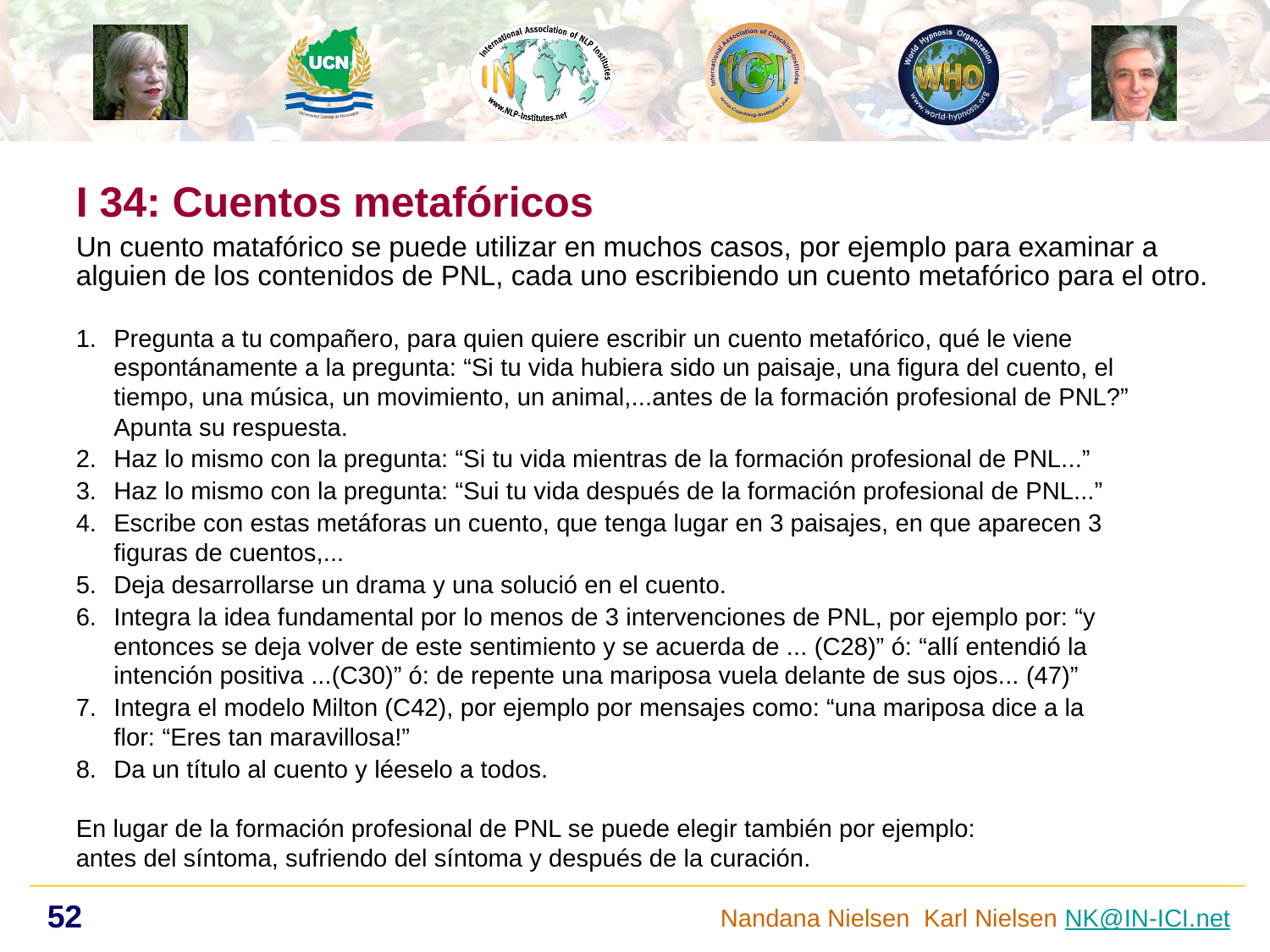

I 34: Cuentos metafóricos
Un cuento matafórico se puede utilizar en muchos casos, por ejemplo para examinar a alguien de los contenidos de PNL, cada uno escribiendo un cuento metafórico para el otro.
Pregunta a tu compañero, para quien quiere escribir un cuento metafórico, qué le viene espontánamente a la pregunta: “Si tu vida hubiera sido un paisaje, una figura del cuento, el tiempo, una música, un movimiento, un animal,...antes de la formación profesional de PNL?” Apunta su respuesta.
Haz lo mismo con la pregunta: “Si tu vida mientras de la formación profesional de PNL...”
Haz lo mismo con la pregunta: “Sui tu vida después de la formación profesional de PNL...”
Escribe con estas metáforas un cuento, que tenga lugar en 3 paisajes, en que aparecen 3 figuras de cuentos,...
Deja desarrollarse un drama y una solució en el cuento.
Integra la idea fundamental por lo menos de 3 intervenciones de PNL, por ejemplo por: “y entonces se deja volver de este sentimiento y se acuerda de ... (C28)” ó: “allí entendió la intención positiva ...(C30)” ó: de repente una mariposa vuela delante de sus ojos... (47)”
Integra el modelo Milton (C42), por ejemplo por mensajes como: “una mariposa dice a la flor: “Eres tan maravillosa!”
Da un título al cuento y léeselo a todos.

En lugar de la formación profesional de PNL se puede elegir también por ejemplo:
antes del síntoma, sufriendo del síntoma y después de la curación.